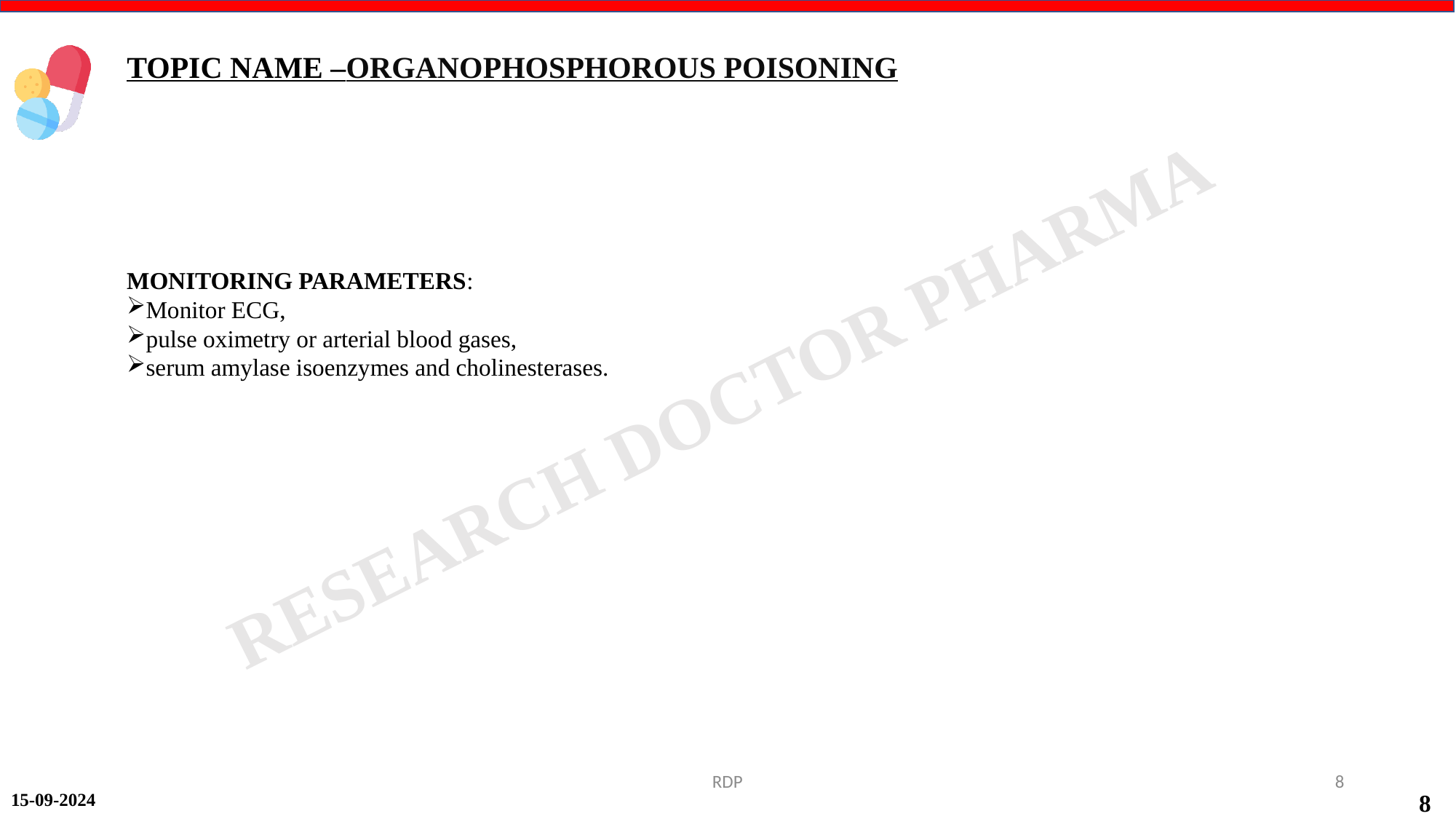

TOPIC NAME –ORGANOPHOSPHOROUS POISONING

MONITORING PARAMETERS:
Monitor ECG,
pulse oximetry or arterial blood gases,
serum amylase isoenzymes and cholinesterases.

RDP
8
15-09-2024
8